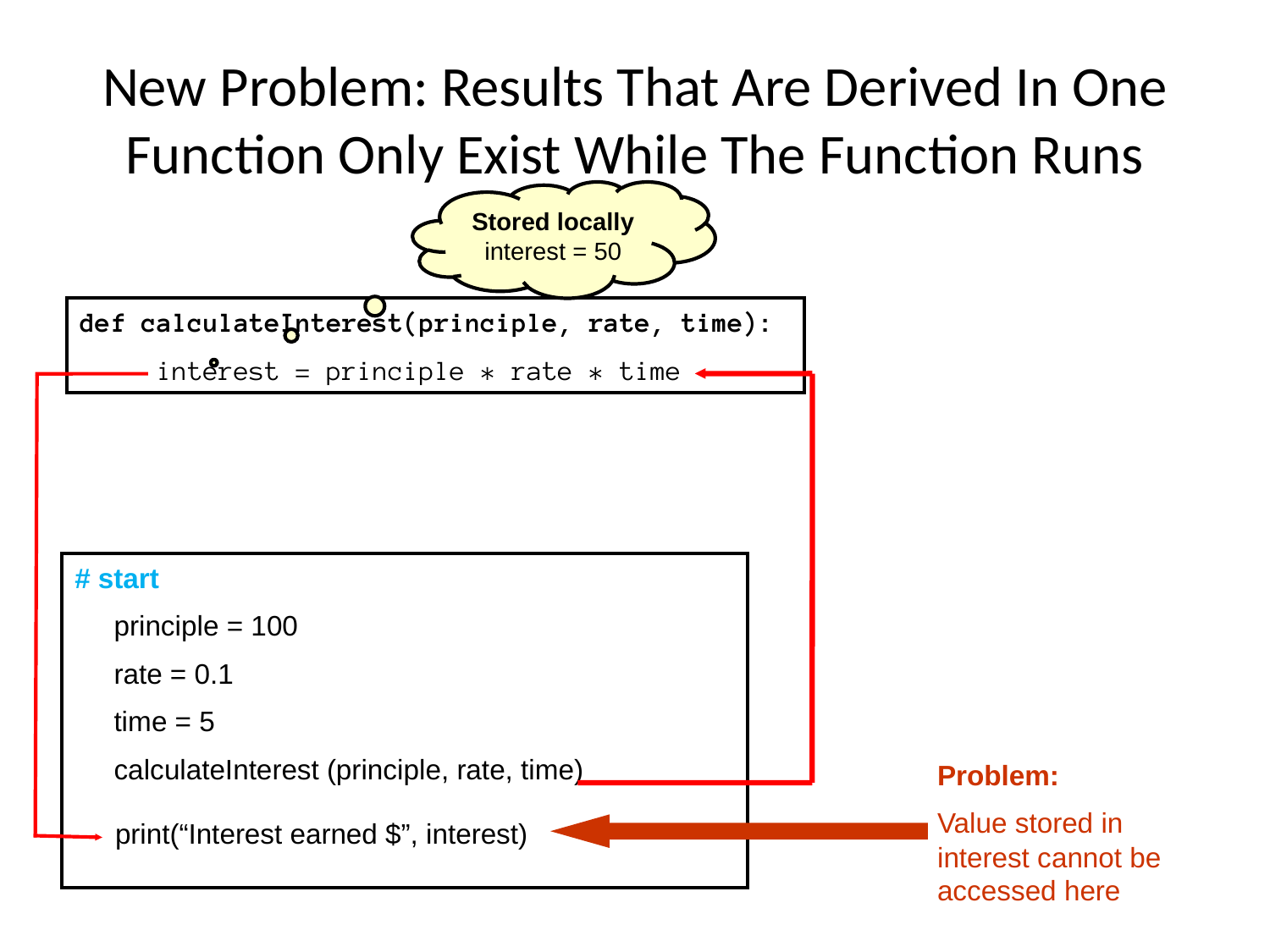

New Problem: Results That Are Derived In One Function Only Exist While The Function Runs
Stored locally
interest = 50
def calculateInterest(principle, rate, time):
     interest = principle * rate * time

# start
     principle = 100
     rate = 0.1
     time = 5
     calculateInterest (principle, rate, time)

Problem:
Value stored in interest cannot be accessed here

print(“Interest earned $”, interest)